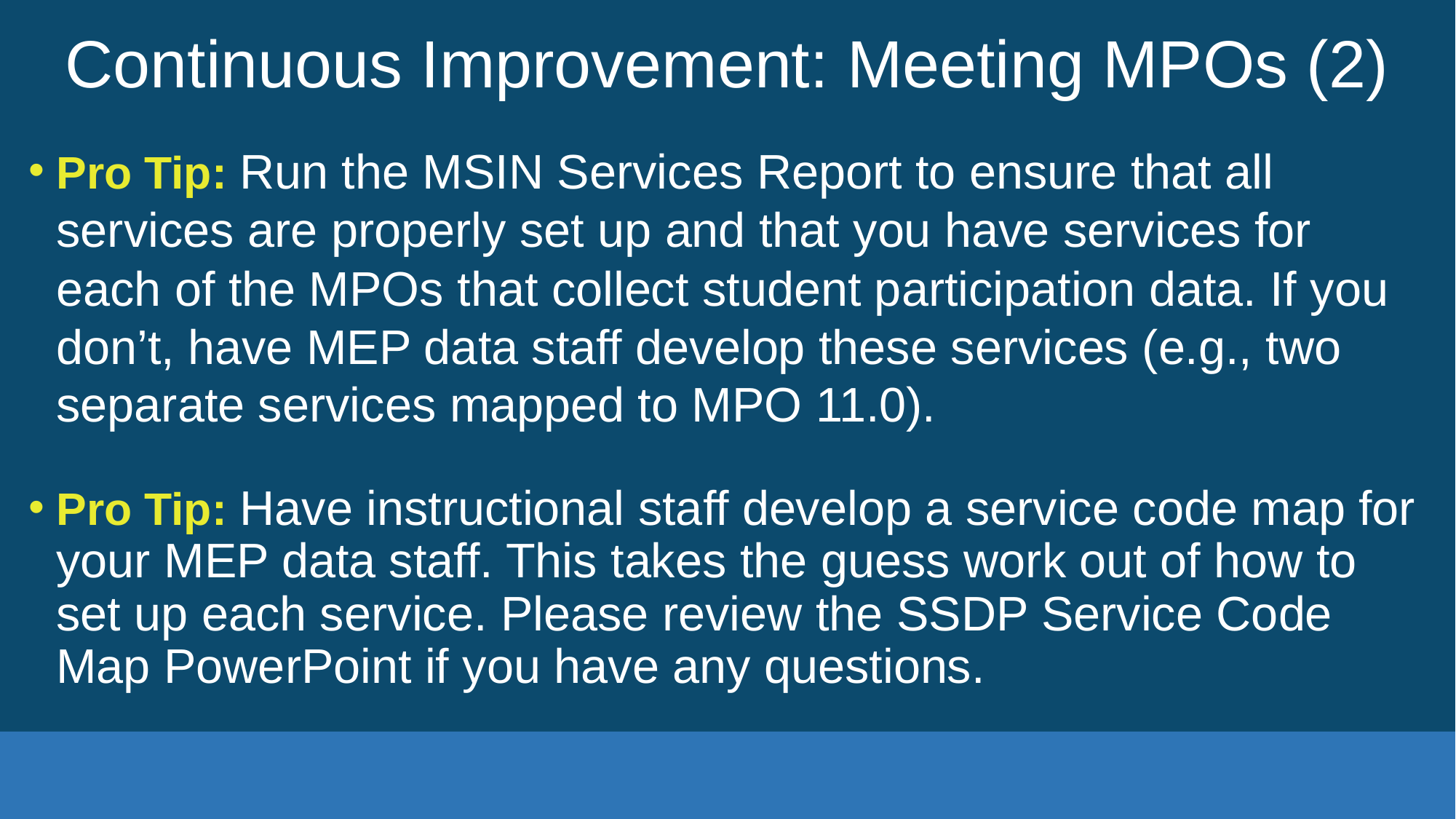

# Continuous Improvement: Meeting MPOs (2)
Pro Tip: Run the MSIN Services Report to ensure that all services are properly set up and that you have services for each of the MPOs that collect student participation data. If you don’t, have MEP data staff develop these services (e.g., two separate services mapped to MPO 11.0).
Pro Tip: Have instructional staff develop a service code map for your MEP data staff. This takes the guess work out of how to set up each service. Please review the SSDP Service Code Map PowerPoint if you have any questions.